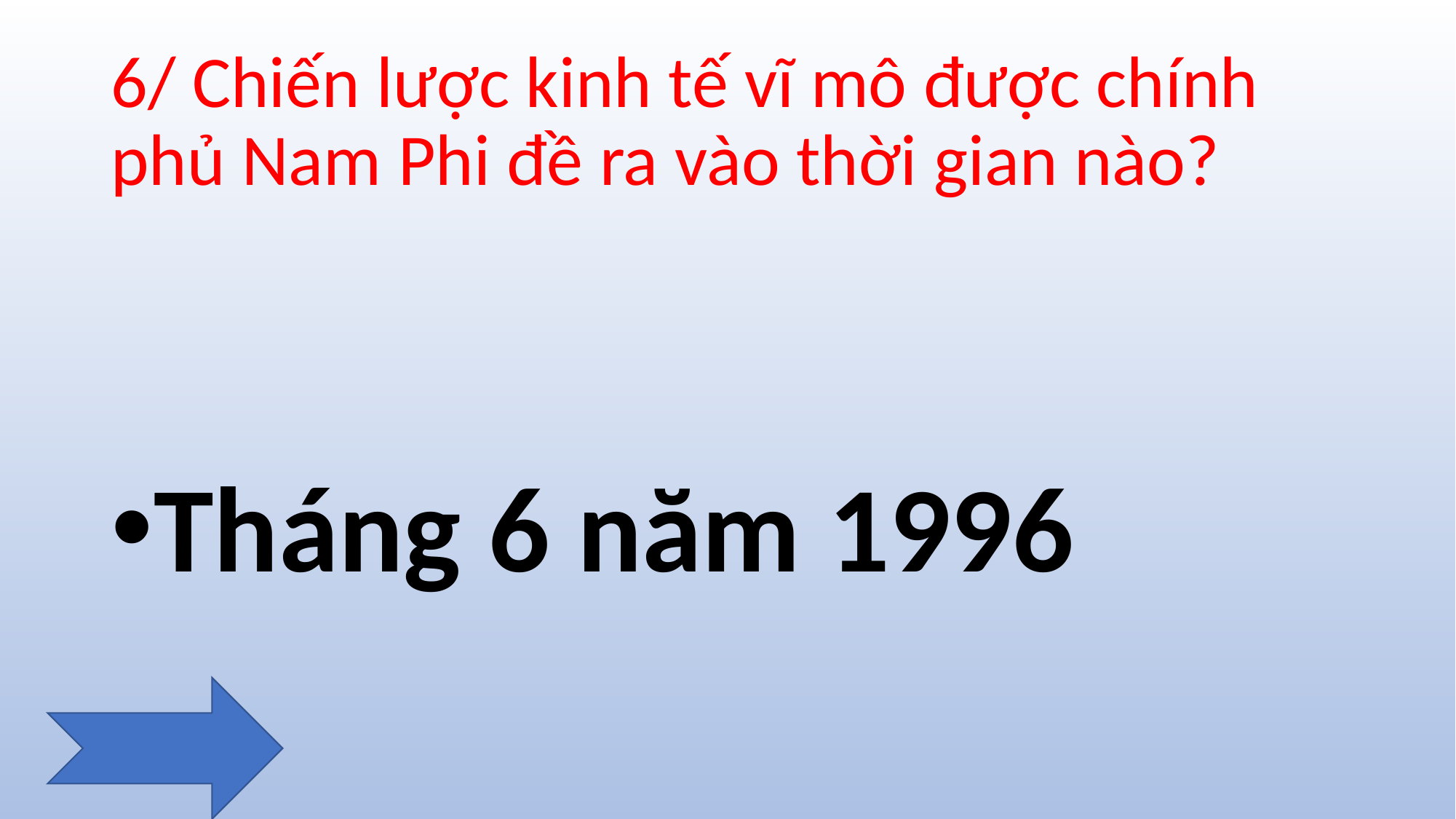

# 6/ Chiến lược kinh tế vĩ mô được chính phủ Nam Phi đề ra vào thời gian nào?
Tháng 6 năm 1996